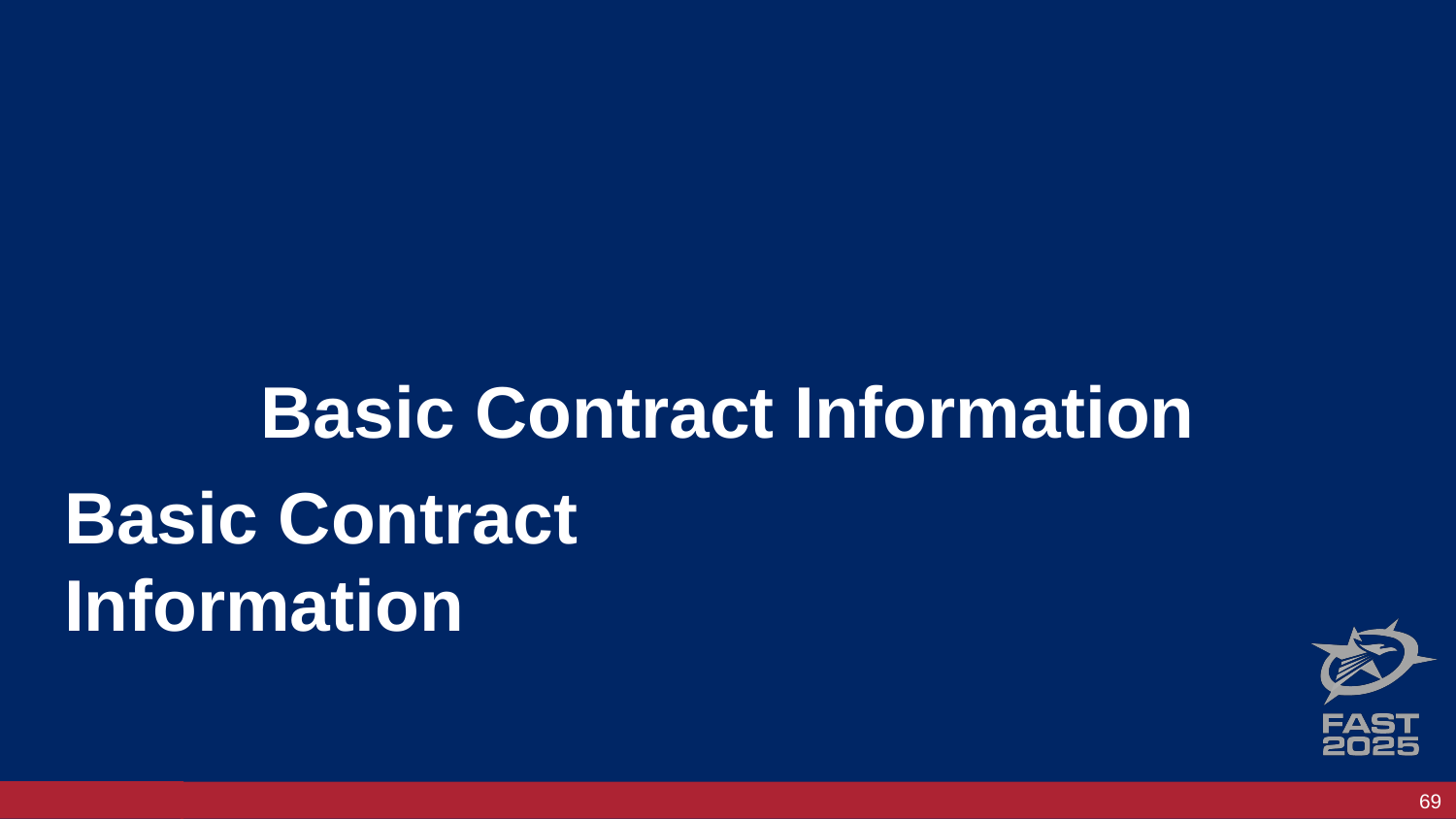

# Basic Contract Information
Basic Contract Information
69